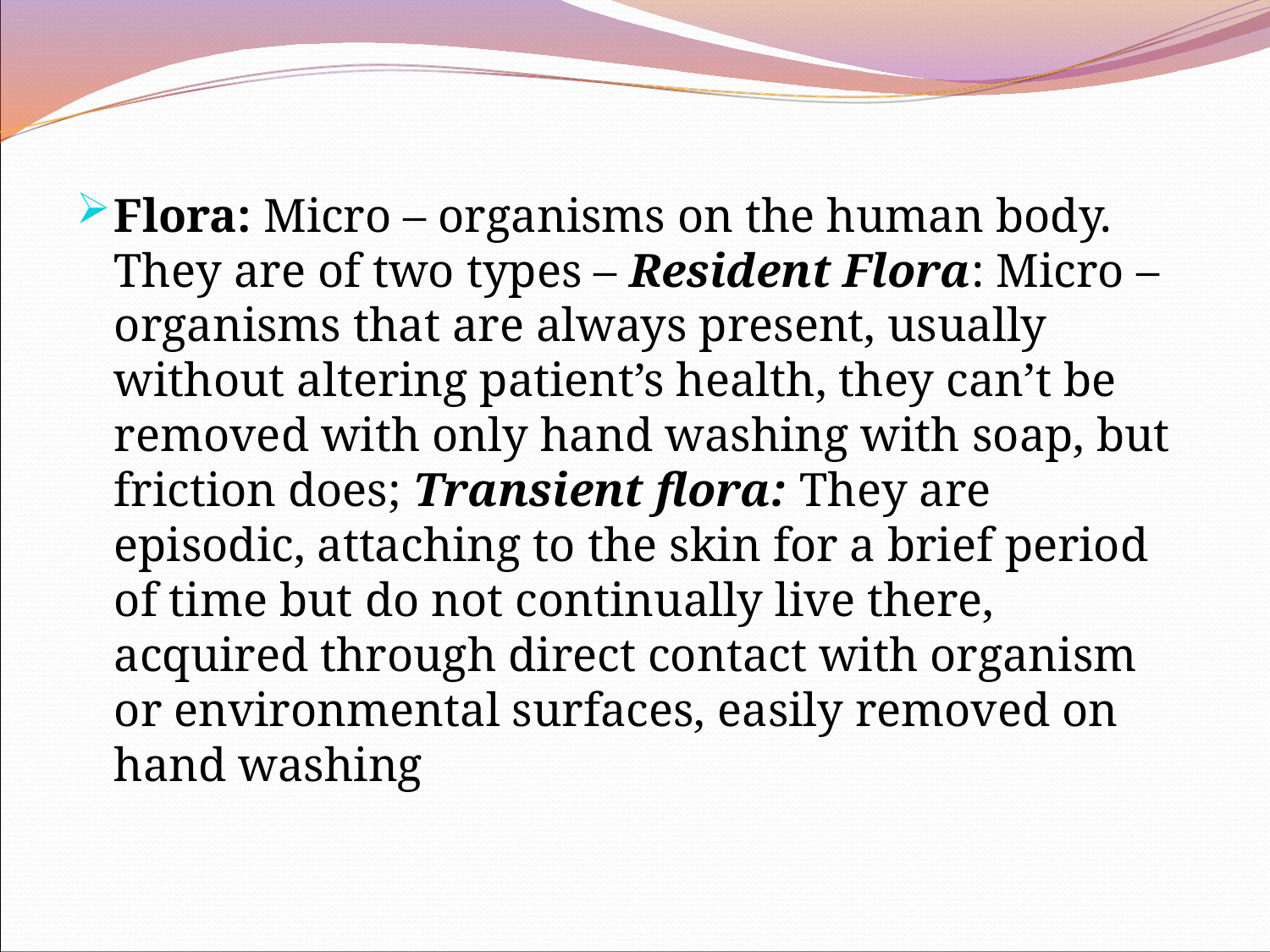

Flora: Micro – organisms on the human body. They are of two types – Resident Flora: Micro – organisms that are always present, usually without altering patient’s health, they can’t be removed with only hand washing with soap, but friction does; Transient flora: They are episodic, attaching to the skin for a brief period of time but do not continually live there, acquired through direct contact with organism or environmental surfaces, easily removed on hand washing